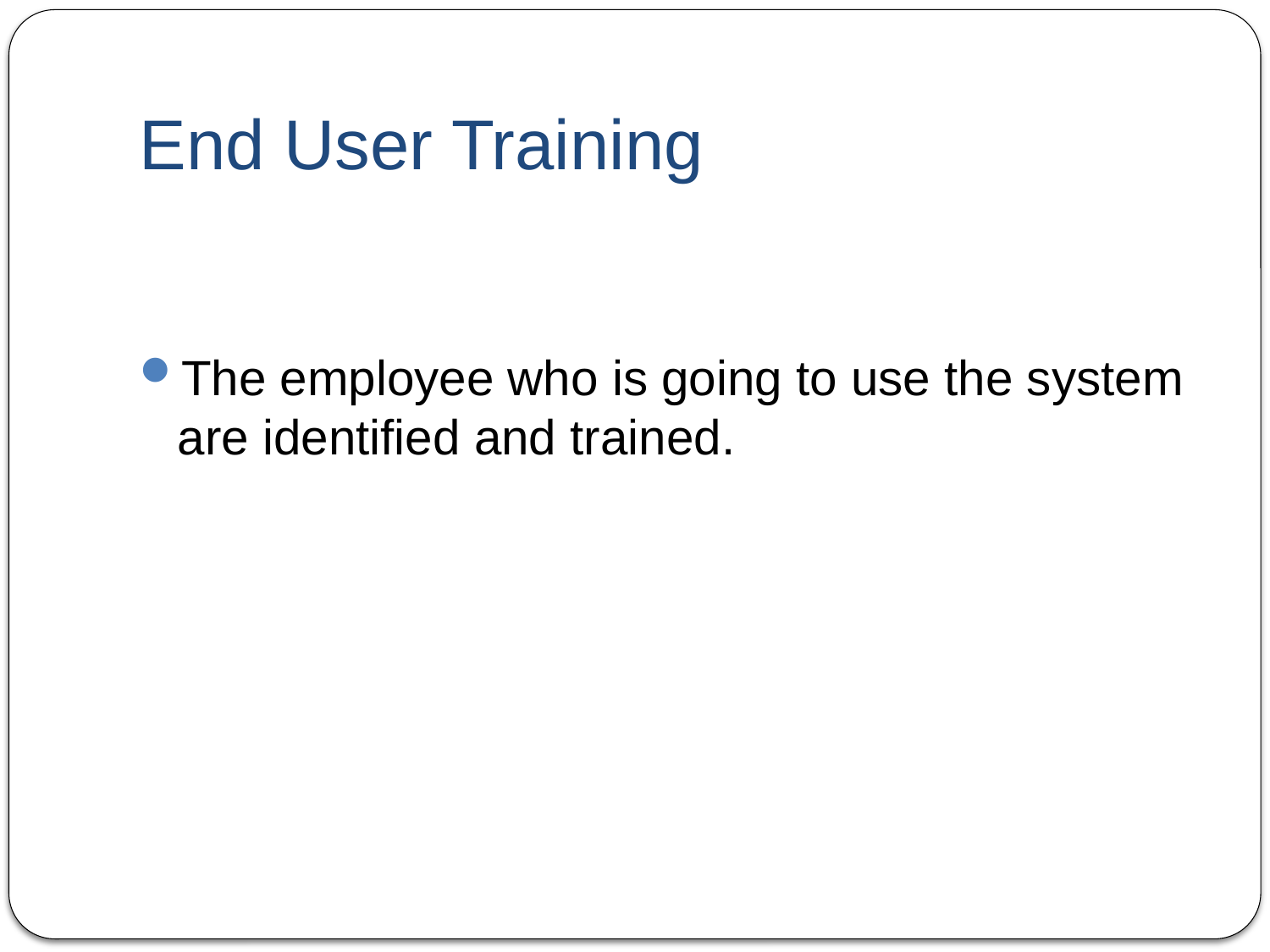

# End User Training

The employee who is going to use the system are identified and trained.